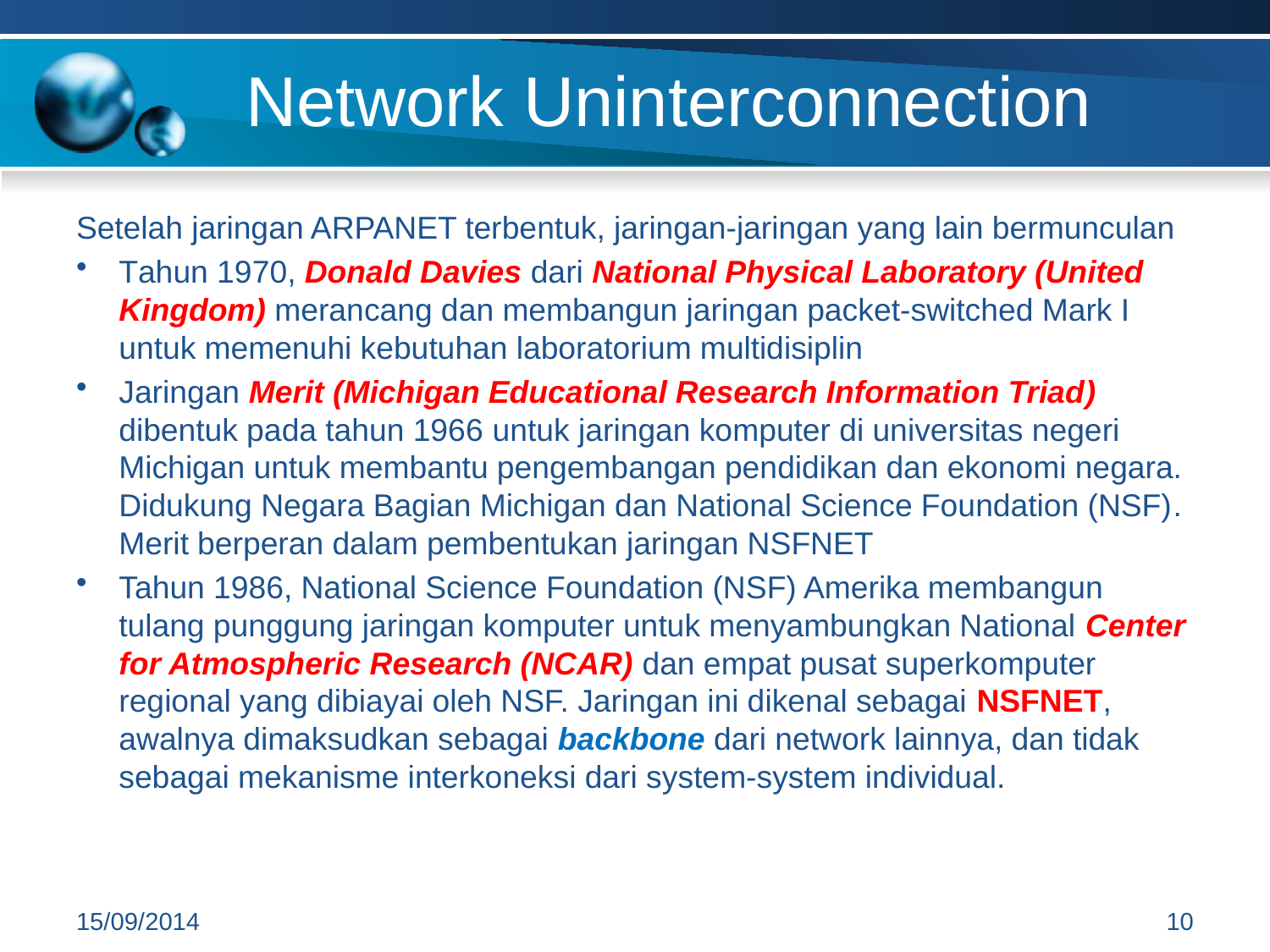

# Network Uninterconnection
Setelah jaringan ARPANET terbentuk, jaringan-jaringan yang lain bermunculan
Tahun 1970, Donald Davies dari National Physical Laboratory (United Kingdom) merancang dan membangun jaringan packet-switched Mark I untuk memenuhi kebutuhan laboratorium multidisiplin
Jaringan Merit (Michigan Educational Research Information Triad) dibentuk pada tahun 1966 untuk jaringan komputer di universitas negeri Michigan untuk membantu pengembangan pendidikan dan ekonomi negara. Didukung Negara Bagian Michigan dan National Science Foundation (NSF). Merit berperan dalam pembentukan jaringan NSFNET
Tahun 1986, National Science Foundation (NSF) Amerika membangun tulang punggung jaringan komputer untuk menyambungkan National Center for Atmospheric Research (NCAR) dan empat pusat superkomputer regional yang dibiayai oleh NSF. Jaringan ini dikenal sebagai NSFNET, awalnya dimaksudkan sebagai backbone dari network lainnya, dan tidak sebagai mekanisme interkoneksi dari system-system individual.

15/09/2014

10